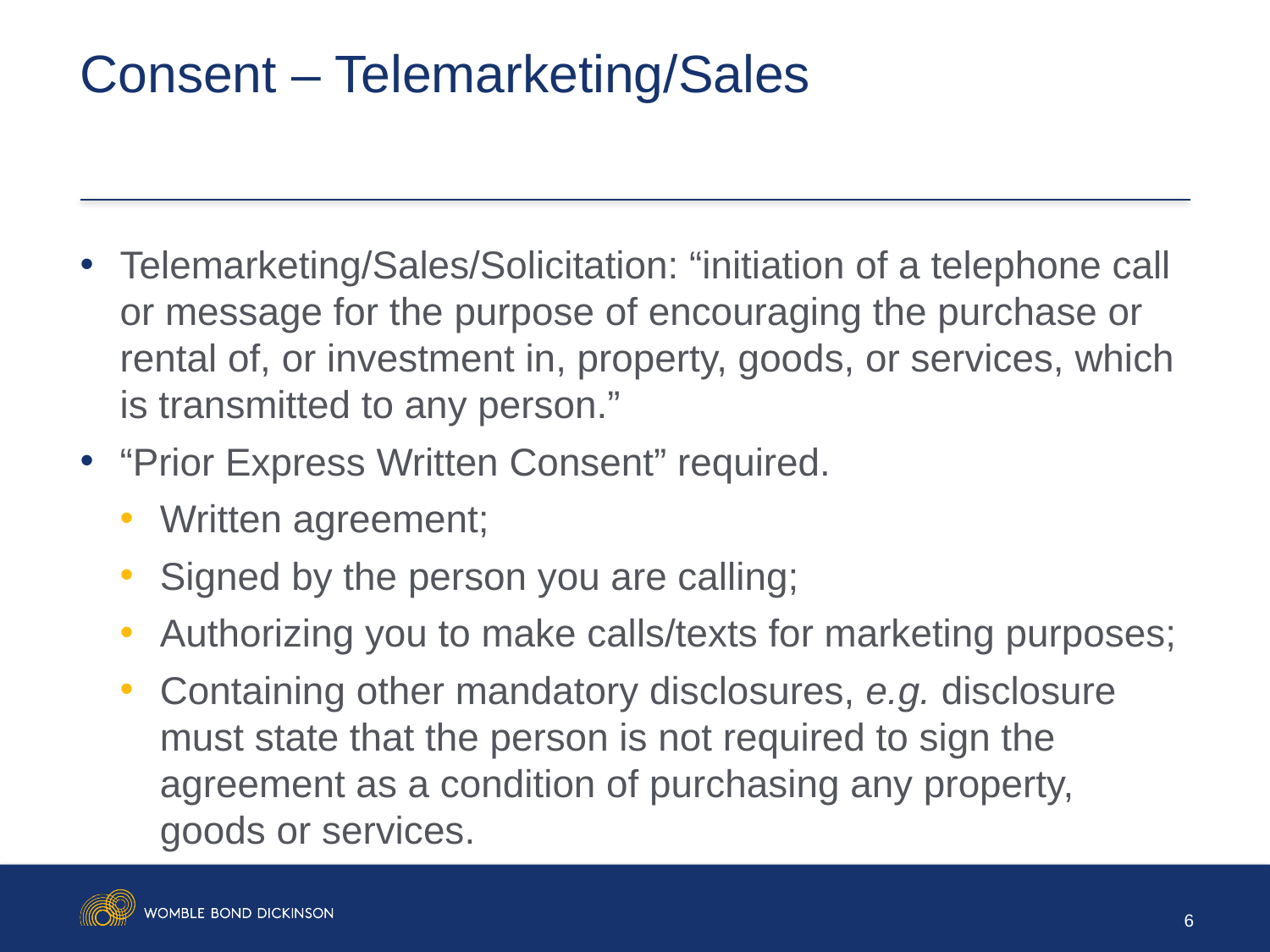

# Consent – Telemarketing/Sales
Telemarketing/Sales/Solicitation: “initiation of a telephone call or message for the purpose of encouraging the purchase or rental of, or investment in, property, goods, or services, which is transmitted to any person.”
“Prior Express Written Consent” required.
Written agreement;
Signed by the person you are calling;
Authorizing you to make calls/texts for marketing purposes;
Containing other mandatory disclosures, e.g. disclosure must state that the person is not required to sign the agreement as a condition of purchasing any property, goods or services.
6